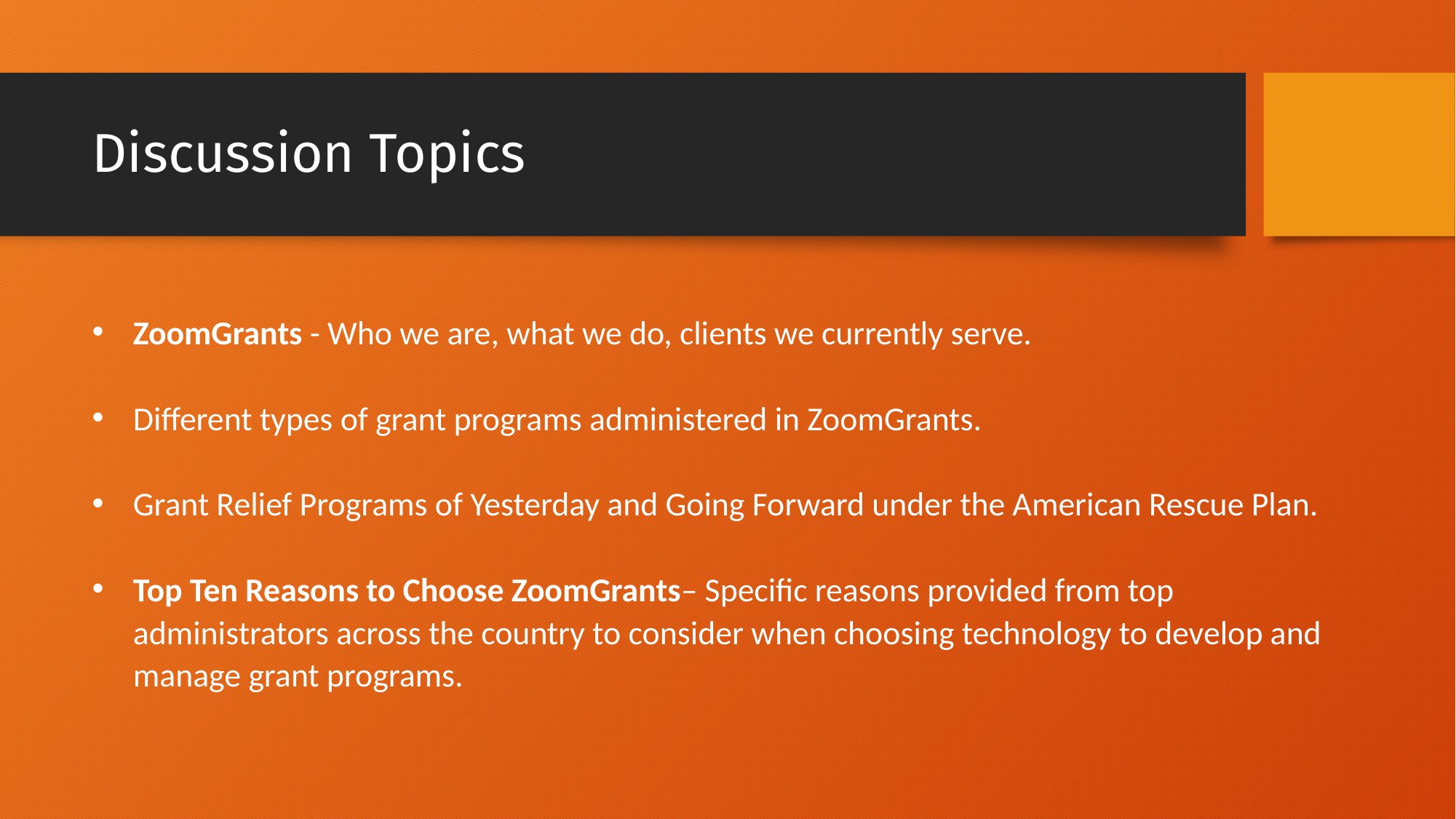

# Discussion Topics

ZoomGrants - Who we are, what we do, clients we currently serve.

Different types of grant programs administered in ZoomGrants.

Grant Relief Programs of Yesterday and Going Forward under the American Rescue Plan.

Top Ten Reasons to Choose ZoomGrants– Specific reasons provided from top administrators across the country to consider when choosing technology to develop and manage grant programs.